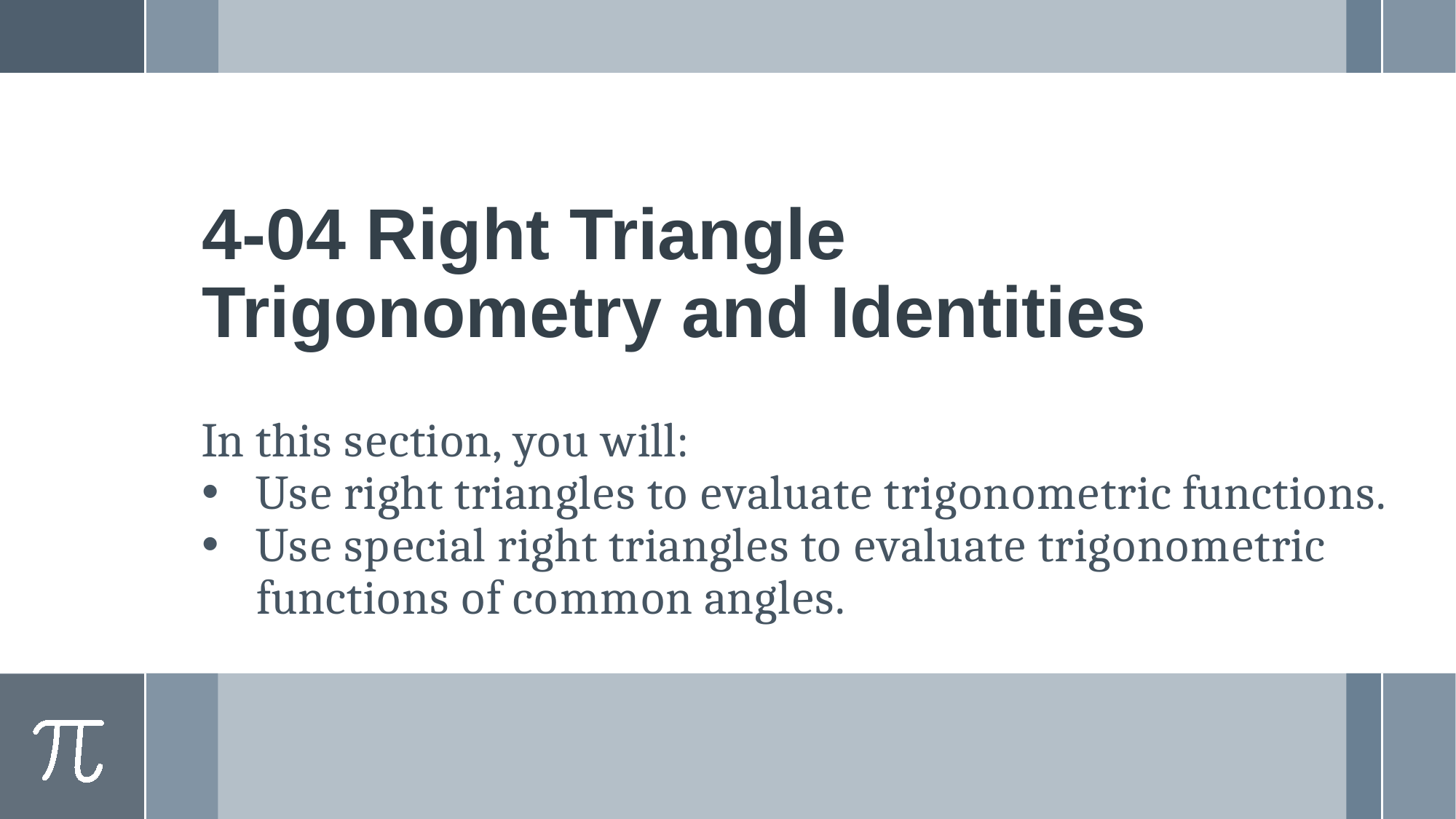

# 4-04 Right Triangle Trigonometry and Identities
In this section, you will:
Use right triangles to evaluate trigonometric functions.
Use special right triangles to evaluate trigonometric functions of common angles.